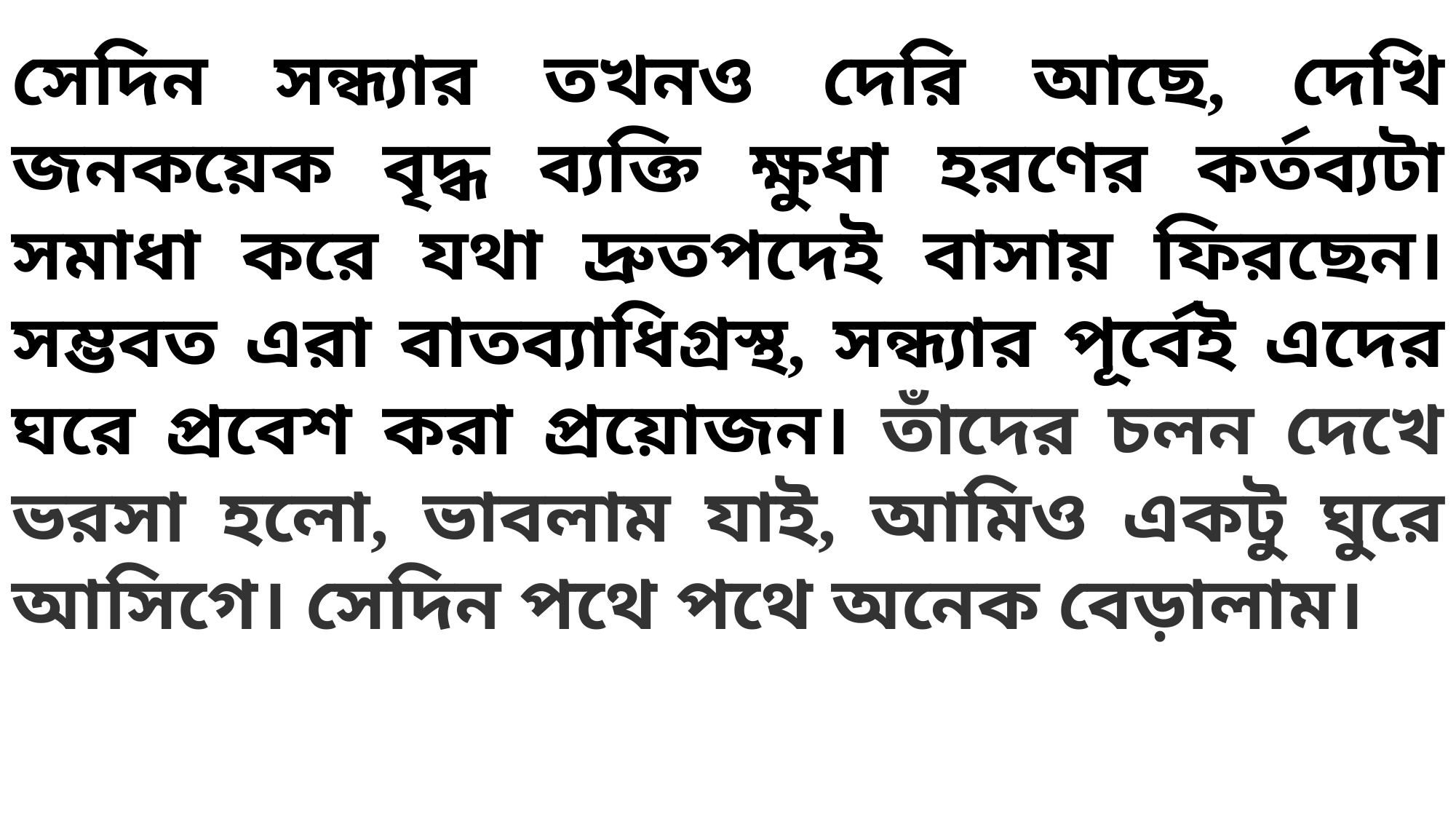

সেদিন সন্ধ্যার তখনও দেরি আছে, দেখি জনকয়েক বৃদ্ধ ব্যক্তি ক্ষুধা হরণের কর্তব্যটা সমাধা করে যথা দ্রুতপদেই বাসায় ফিরছেন। সম্ভবত এরা বাতব্যাধিগ্রস্থ, সন্ধ্যার পূর্বেই এদের ঘরে প্রবেশ করা প্রয়োজন। তাঁদের চলন দেখে ভরসা হলো, ভাবলাম যাই, আমিও একটু ঘুরে আসিগে। সেদিন পথে পথে অনেক বেড়ালাম।